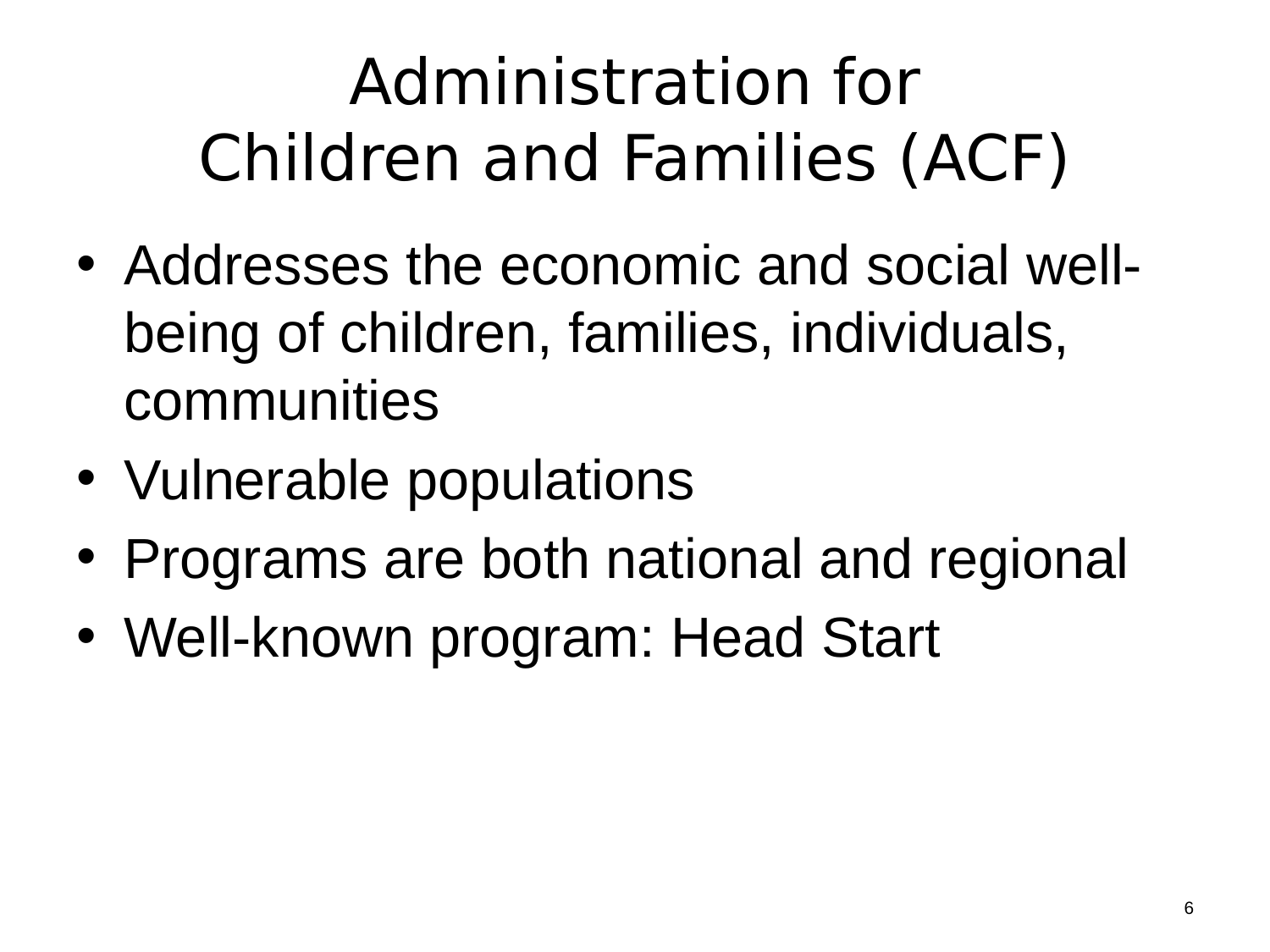

# Administration for Children and Families (ACF)
Addresses the economic and social well-being of children, families, individuals, communities
Vulnerable populations
Programs are both national and regional
Well-known program: Head Start

6